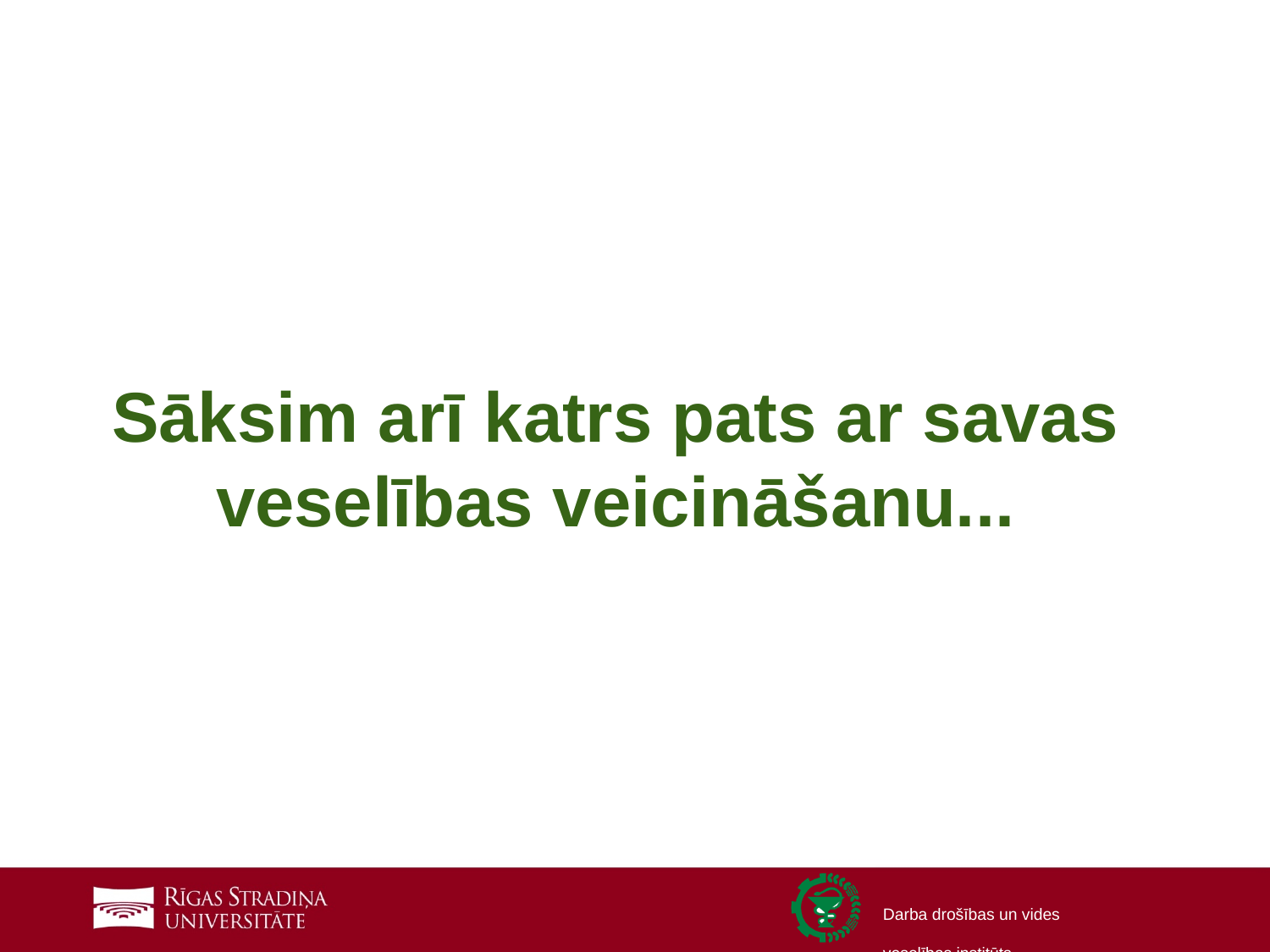

#

Sāksim arī katrs pats ar savas veselības veicināšanu...